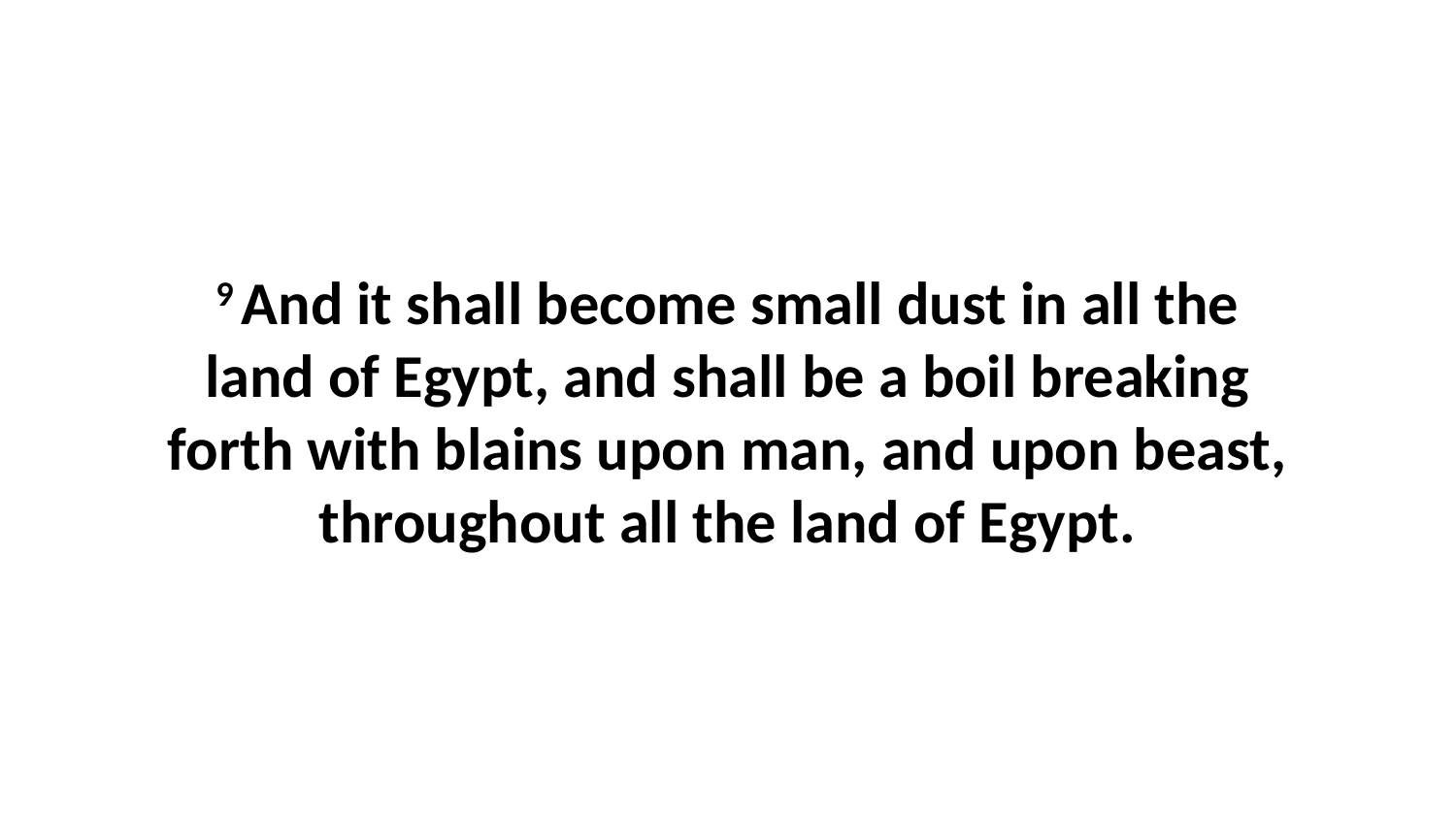

9 And it shall become small dust in all the land of Egypt, and shall be a boil breaking forth with blains upon man, and upon beast, throughout all the land of Egypt.